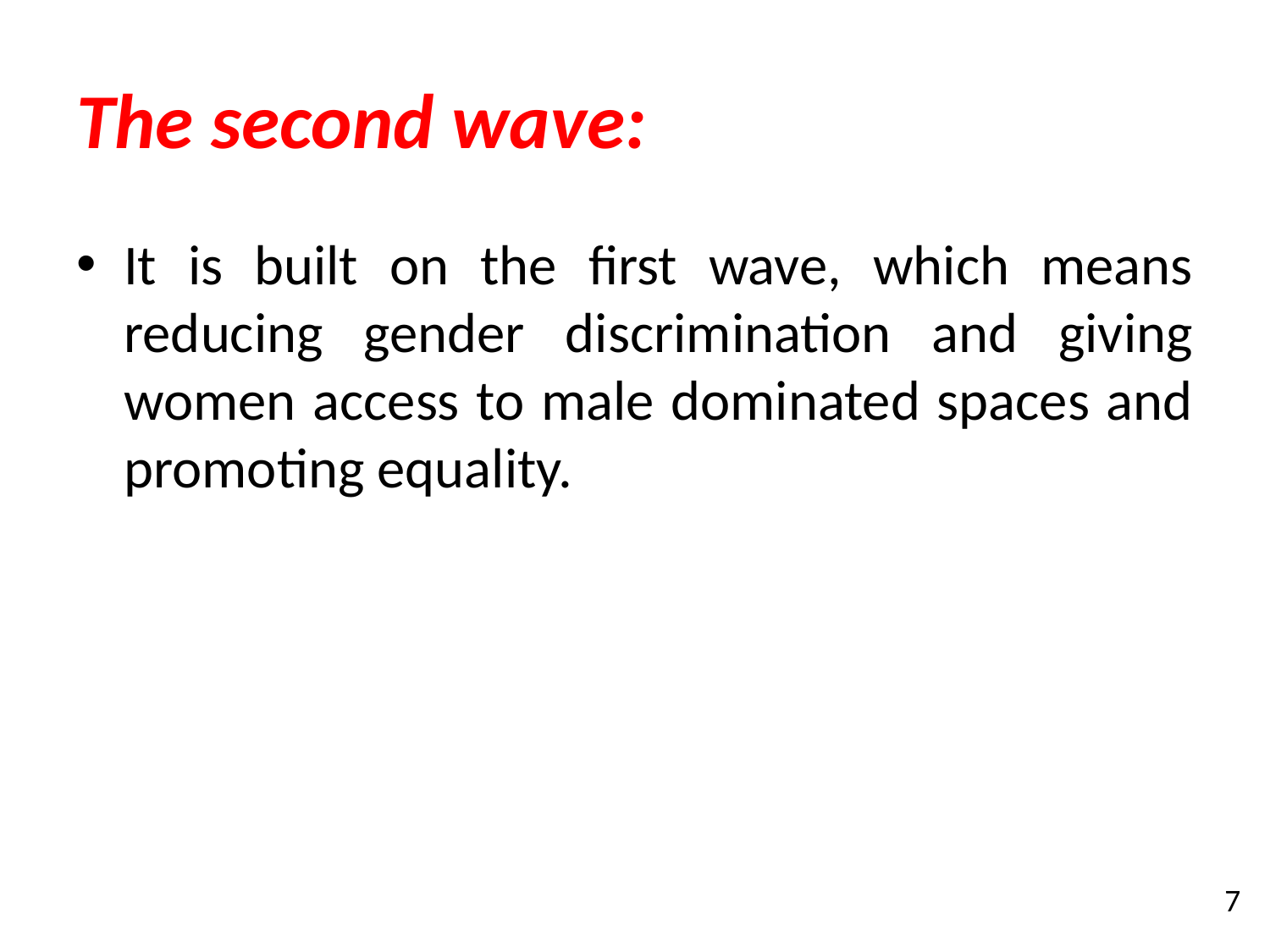

# The second wave:
It is built on the first wave, which means reducing gender discrimination and giving women access to male dominated spaces and promoting equality.
7